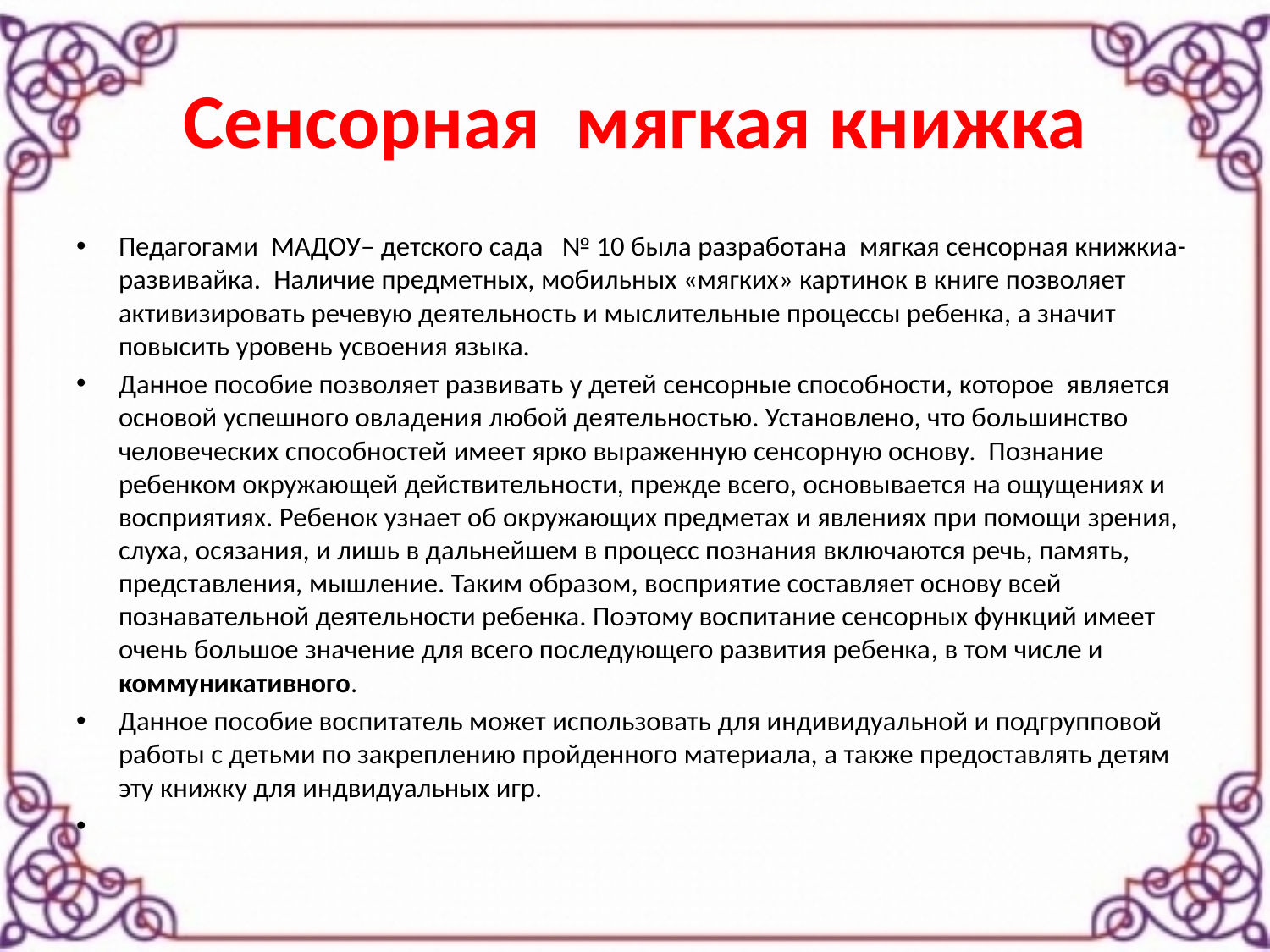

# Сенсорная  мягкая книжка
Педагогами  МАДОУ– детского сада   № 10 была разработана  мягкая сенсорная книжкиа-развивайка.  Наличие предметных, мобильных «мягких» картинок в книге позволяет активизировать речевую деятельность и мыслительные процессы ребенка, а значит повысить уровень усвоения языка.
Данное пособие позволяет развивать у детей сенсорные способности, которое  является основой успешного овладения любой деятельностью. Установлено, что большинство человеческих способностей имеет ярко выраженную сенсорную основу.  Познание ребенком окружающей действительности, прежде всего, основывается на ощущениях и восприятиях. Ребенок узнает об окружающих предметах и явлениях при помощи зрения, слуха, осязания, и лишь в дальнейшем в процесс познания включаются речь, память, представления, мышление. Таким образом, восприятие составляет основу всей познавательной деятельности ребенка. Поэтому воспитание сенсорных функций имеет очень большое значение для всего последующего развития ребенка, в том числе и коммуникативного.
Данное пособие воспитатель может использовать для индивидуальной и подгрупповой работы с детьми по закреплению пройденного материала, а также предоставлять детям эту книжку для индвидуальных игр.